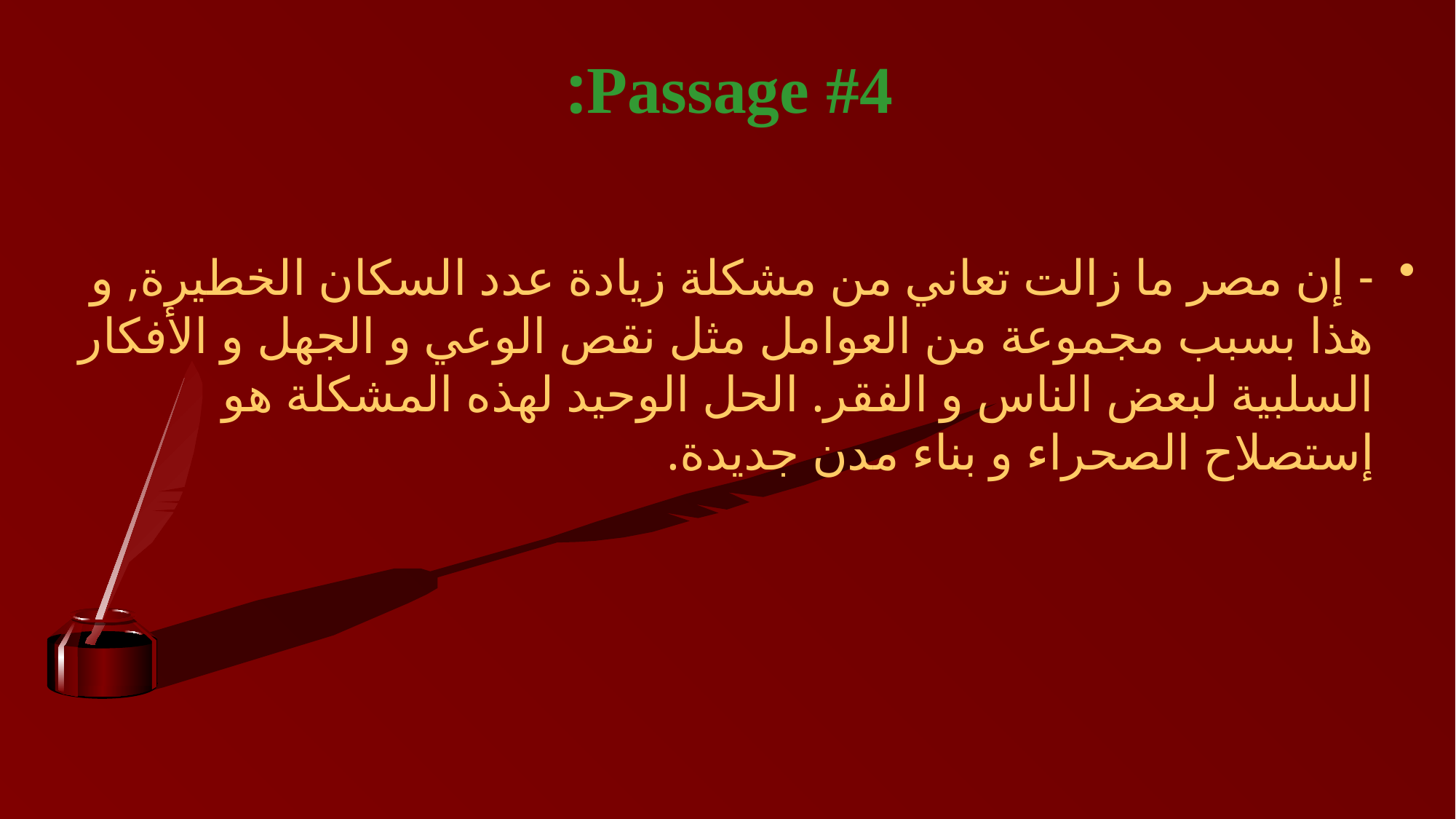

# Passage #4:

- إن مصر ما زالت تعاني من مشكلة زيادة عدد السكان الخطيرة, و هذا بسبب مجموعة من العوامل مثل نقص الوعي و الجهل و الأفكار السلبية لبعض الناس و الفقر. الحل الوحيد لهذه المشكلة هو إستصلاح الصحراء و بناء مدن جديدة.